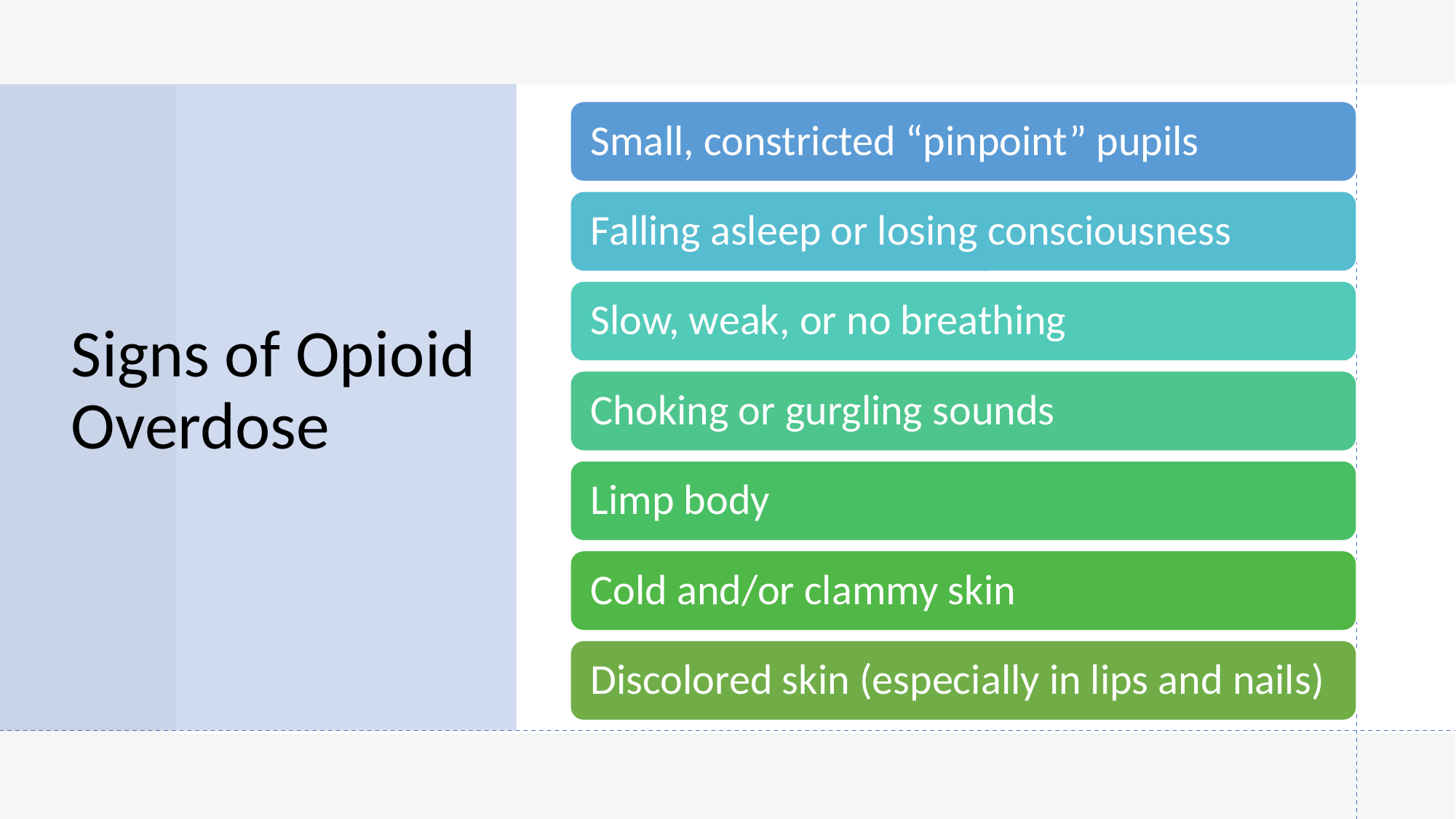

# Signs of Opioid Overdose

Small, constricted “pinpoint” pupils
Falling asleep or losing consciousness
Slow, weak, or no breathing
Choking or gurgling sounds
Limp body
Cold and/or clammy skin
Discolored skin (especially in lips and nails)